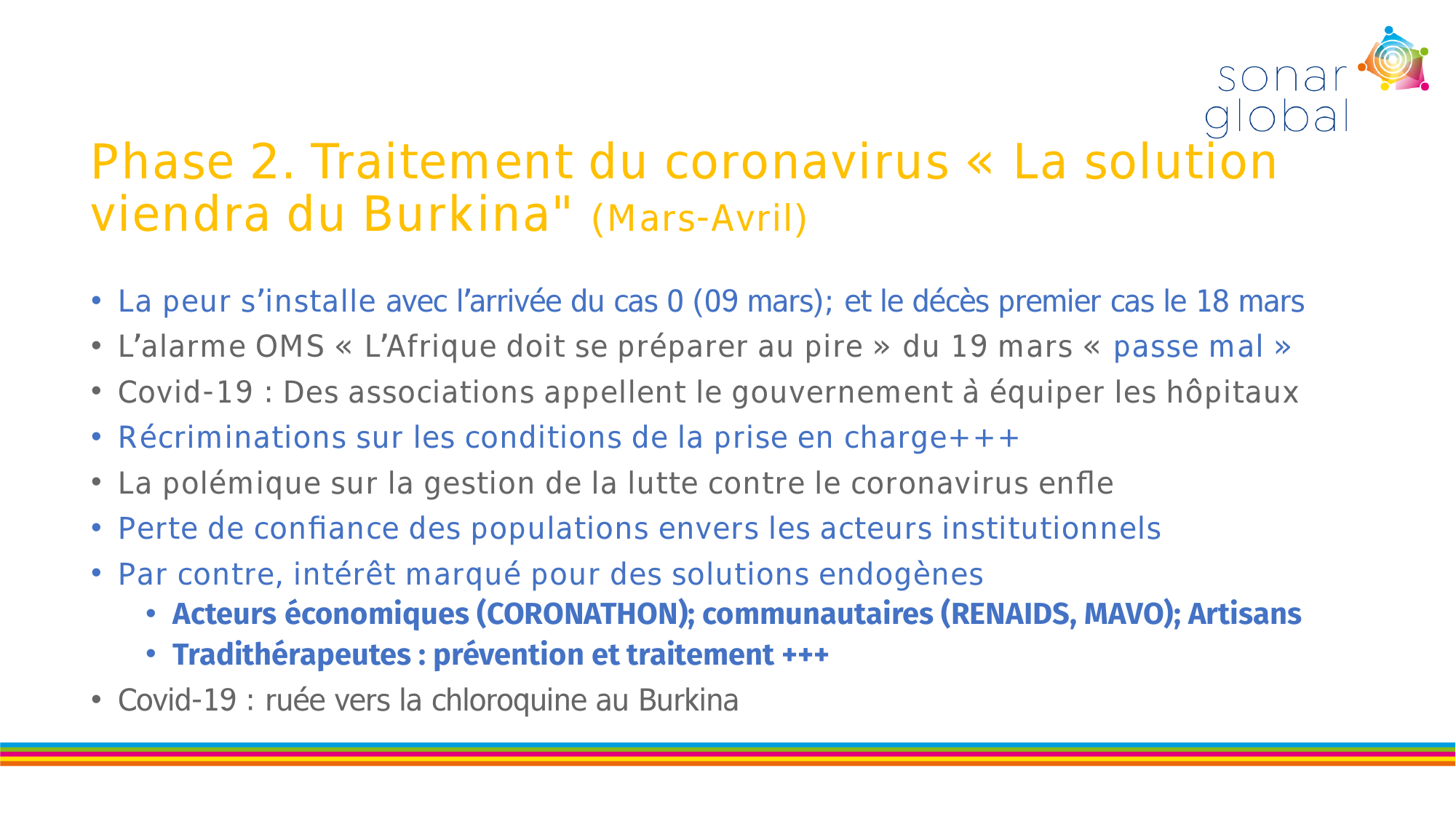

# Phase 2. Traitement du coronavirus « La solution viendra du Burkina" (Mars-Avril)
La peur s’installe avec l’arrivée du cas 0 (09 mars); et le décès premier cas le 18 mars
L’alarme OMS « L’Afrique doit se préparer au pire » du 19 mars « passe mal »
Covid-19 : Des associations appellent le gouvernement à équiper les hôpitaux
Récriminations sur les conditions de la prise en charge+++
La polémique sur la gestion de la lutte contre le coronavirus enfle
Perte de confiance des populations envers les acteurs institutionnels
Par contre, intérêt marqué pour des solutions endogènes
Acteurs économiques (CORONATHON); communautaires (RENAIDS, MAVO); Artisans
Tradithérapeutes : prévention et traitement +++
Covid-19 : ruée vers la chloroquine au Burkina